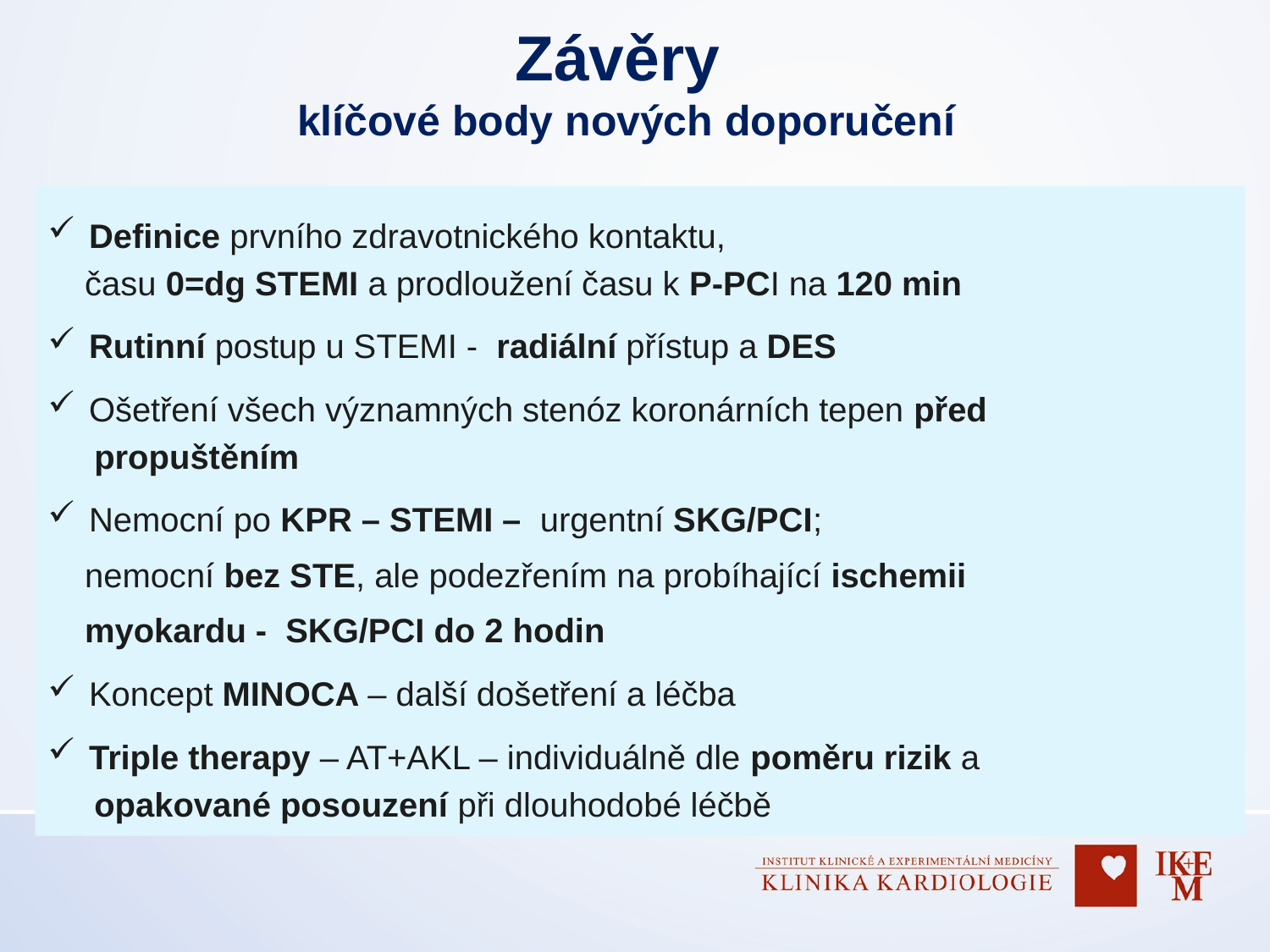

# Závěry klíčové body nových doporučení

Definice prvního zdravotnického kontaktu,
    času 0=dg STEMI a prodloužení času k P-PCI na 120 min

Rutinní postup u STEMI -  radiální přístup a DES

Ošetření všech významných stenóz koronárních tepen před
     propuštěním

Nemocní po KPR – STEMI –  urgentní SKG/PCI;
    nemocní bez STE, ale podezřením na probíhající ischemii
    myokardu -  SKG/PCI do 2 hodin

Koncept MINOCA – další došetření a léčba

Triple therapy – AT+AKL – individuálně dle poměru rizik a
     opakované posouzení při dlouhodobé léčbě